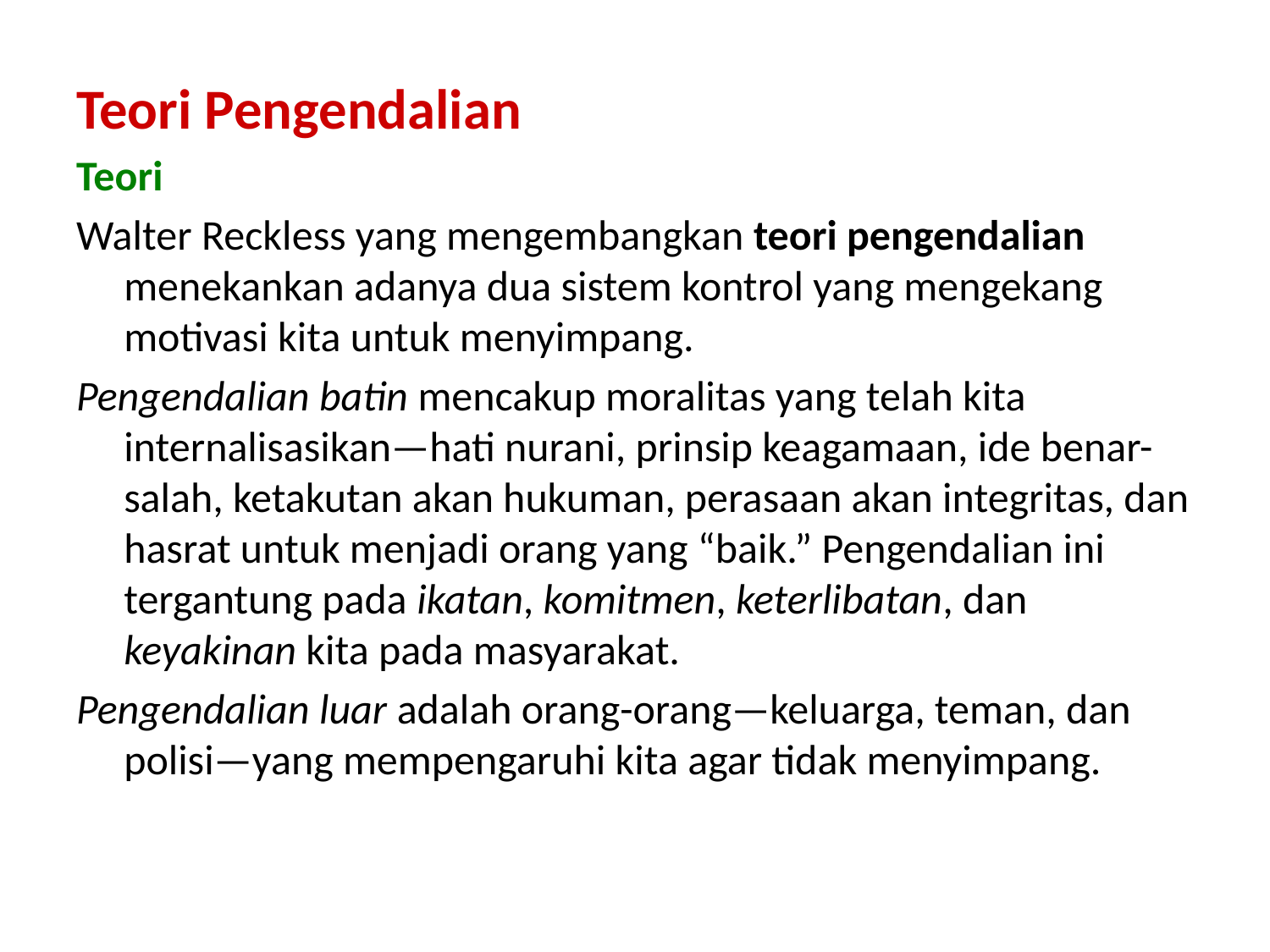

Teori Pengendalian
Teori
Walter Reckless yang mengembangkan teori pengendalian menekankan adanya dua sistem kontrol yang mengekang motivasi kita untuk menyimpang.
Pengendalian batin mencakup moralitas yang telah kita internalisasikan—hati nurani, prinsip keagamaan, ide benar-salah, ketakutan akan hukuman, perasaan akan integritas, dan hasrat untuk menjadi orang yang “baik.” Pengendalian ini tergantung pada ikatan, komitmen, keterlibatan, dan keyakinan kita pada masyarakat.
Pengendalian luar adalah orang-orang—keluarga, teman, dan polisi—yang mempengaruhi kita agar tidak menyimpang.